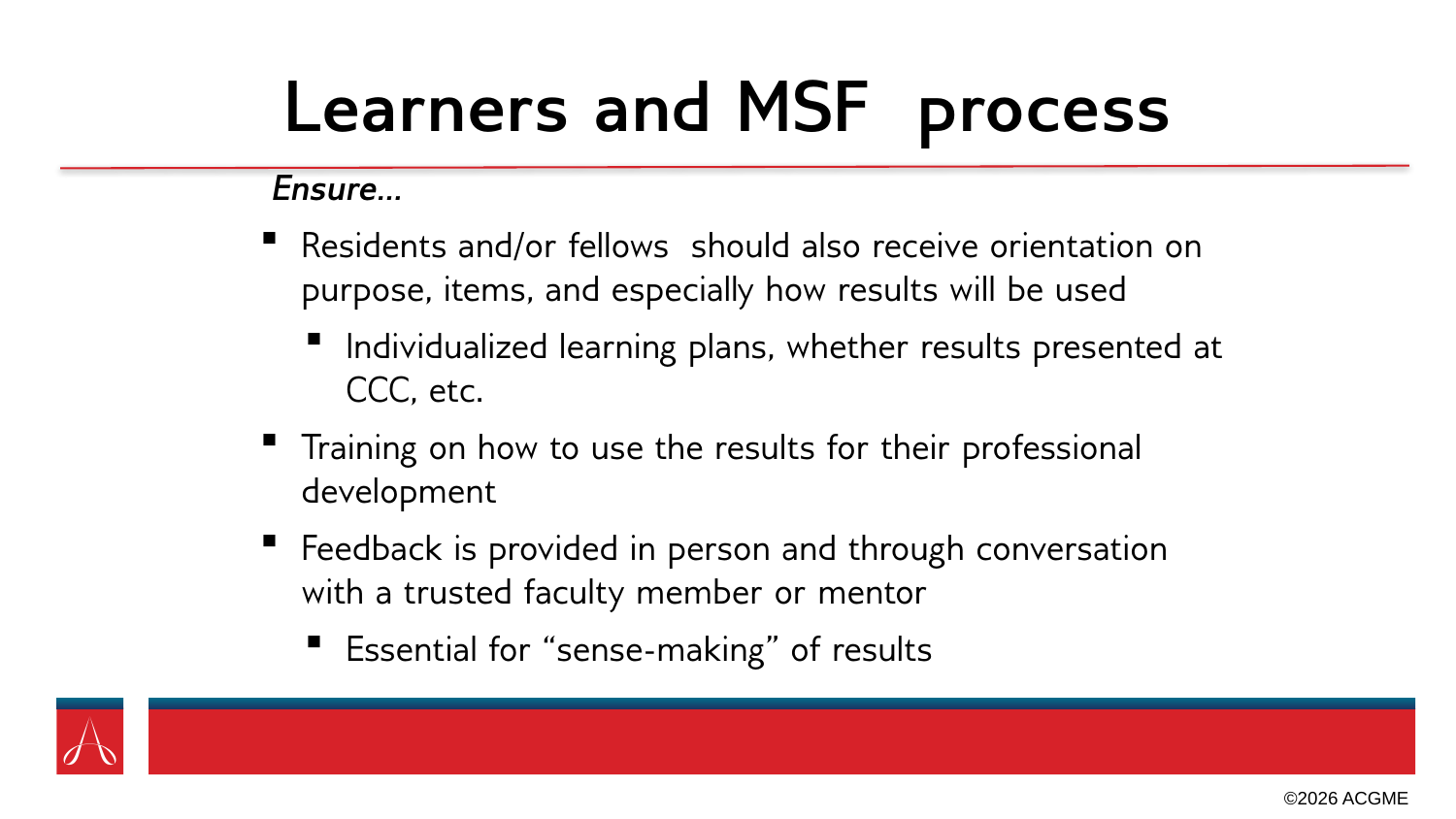

# Learners and MSF  process
Ensure…
Residents and/or fellows  should also receive orientation on purpose, items, and especially how results will be used
Individualized learning plans, whether results presented at CCC, etc.
Training on how to use the results for their professional development
Feedback is provided in person and through conversation with a trusted faculty member or mentor
Essential for “sense-making” of results